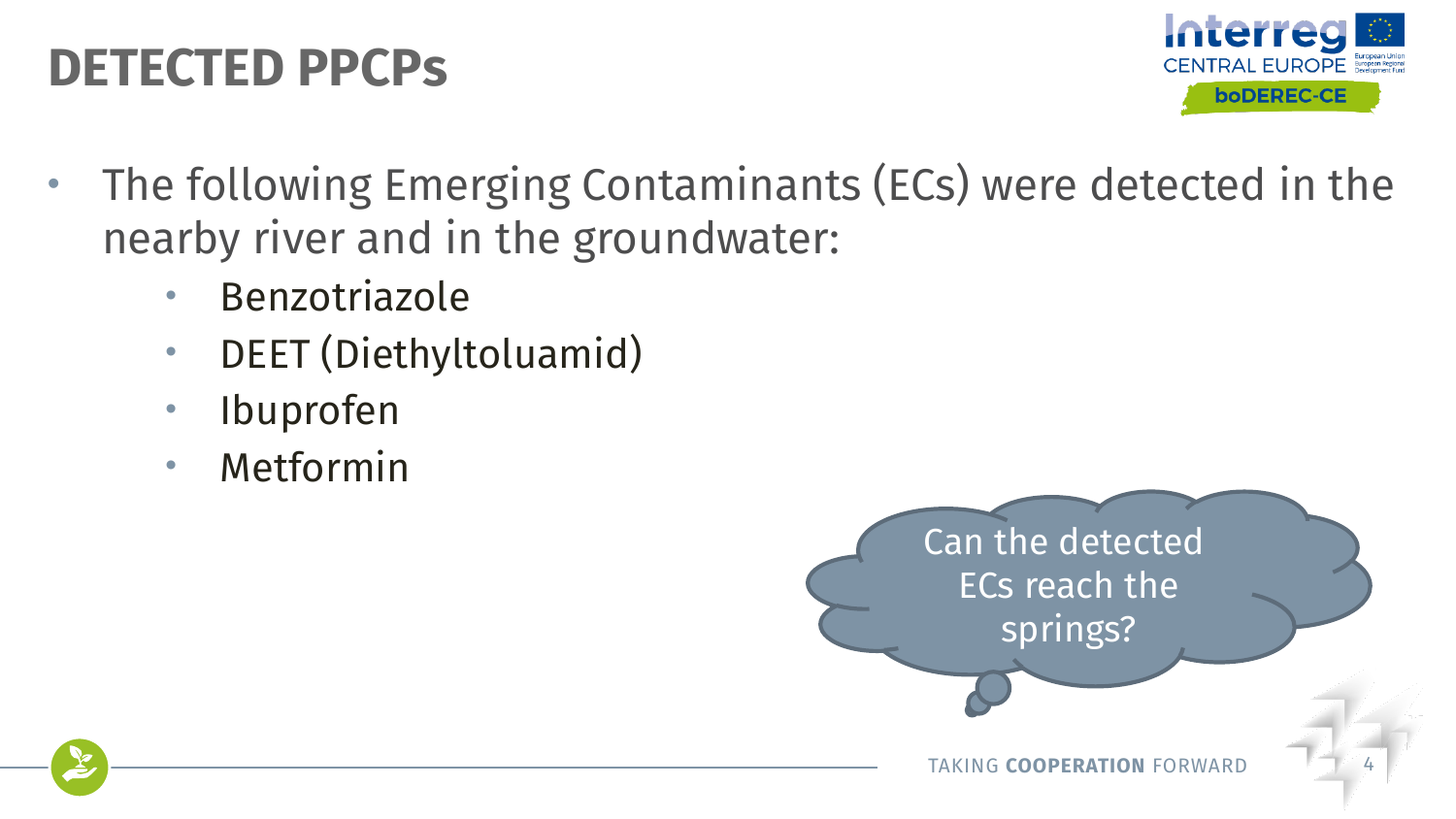

# Detected PPCPs
The following Emerging Contaminants (ECs) were detected in the nearby river and in the groundwater:
Benzotriazole
DEET (Diethyltoluamid)
Ibuprofen
Metformin

Can the detected  ECs reach the springs?